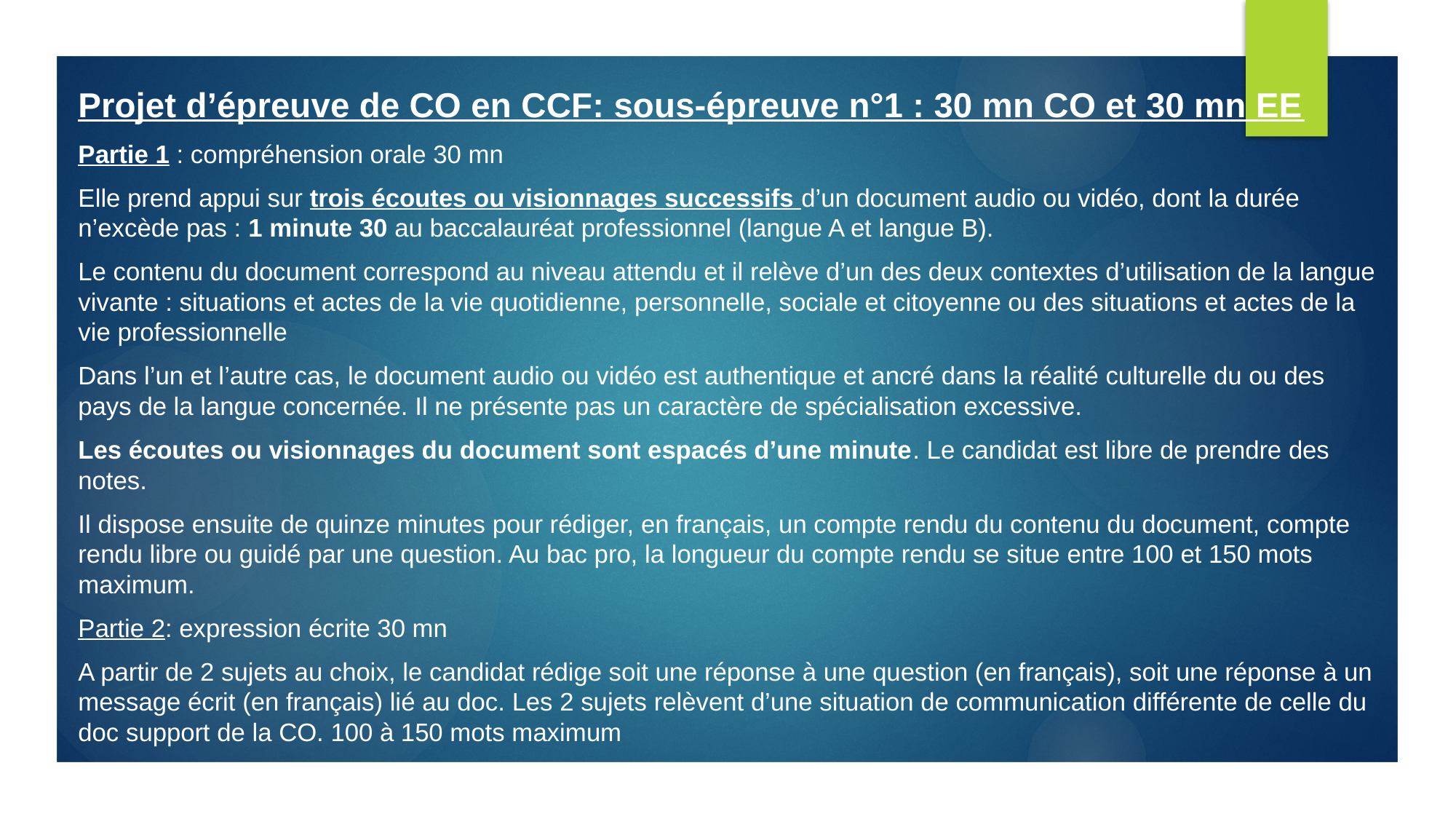

Projet d’épreuve de CO en CCF: sous-épreuve n°1 : 30 mn CO et 30 mn EE
Partie 1 : compréhension orale 30 mn
Elle prend appui sur trois écoutes ou visionnages successifs d’un document audio ou vidéo, dont la durée n’excède pas : 1 minute 30 au baccalauréat professionnel (langue A et langue B).
Le contenu du document correspond au niveau attendu et il relève d’un des deux contextes d’utilisation de la langue vivante : situations et actes de la vie quotidienne, personnelle, sociale et citoyenne ou des situations et actes de la vie professionnelle
Dans l’un et l’autre cas, le document audio ou vidéo est authentique et ancré dans la réalité culturelle du ou des pays de la langue concernée. Il ne présente pas un caractère de spécialisation excessive.
Les écoutes ou visionnages du document sont espacés d’une minute. Le candidat est libre de prendre des notes.
Il dispose ensuite de quinze minutes pour rédiger, en français, un compte rendu du contenu du document, compte rendu libre ou guidé par une question. Au bac pro, la longueur du compte rendu se situe entre 100 et 150 mots maximum.
Partie 2: expression écrite 30 mn
A partir de 2 sujets au choix, le candidat rédige soit une réponse à une question (en français), soit une réponse à un message écrit (en français) lié au doc. Les 2 sujets relèvent d’une situation de communication différente de celle du doc support de la CO. 100 à 150 mots maximum
#